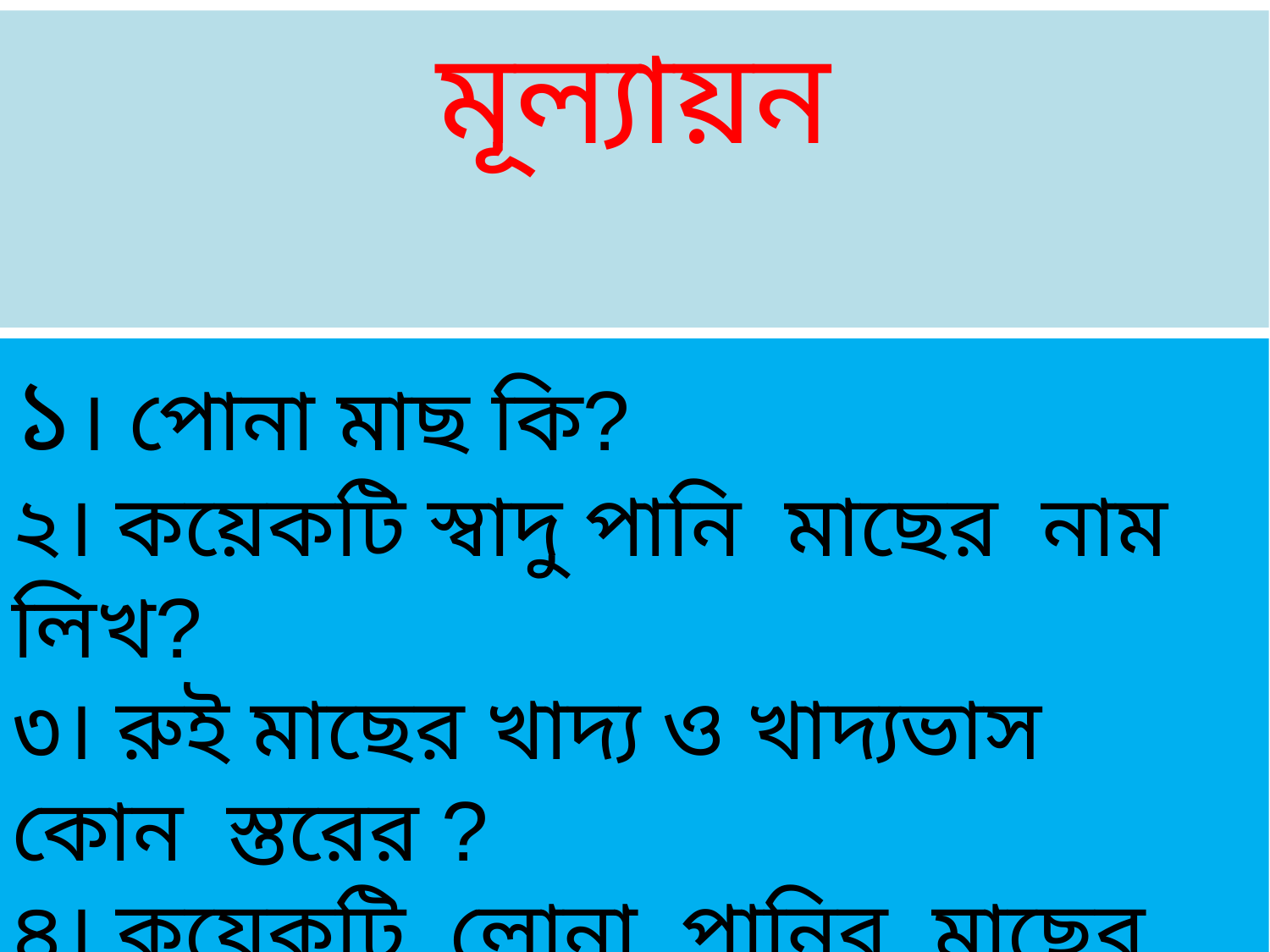

মূল্যায়ন

১। পোনা মাছ কি?
২। কয়েকটি স্বাদু পানি  মাছের  নাম লিখ?
৩। রুই মাছের খাদ্য ও খাদ্যভাস  কোন  স্তরের ?
৪। কয়েকটি  লোনা  পানির  মাছের  নাম  লিখ?